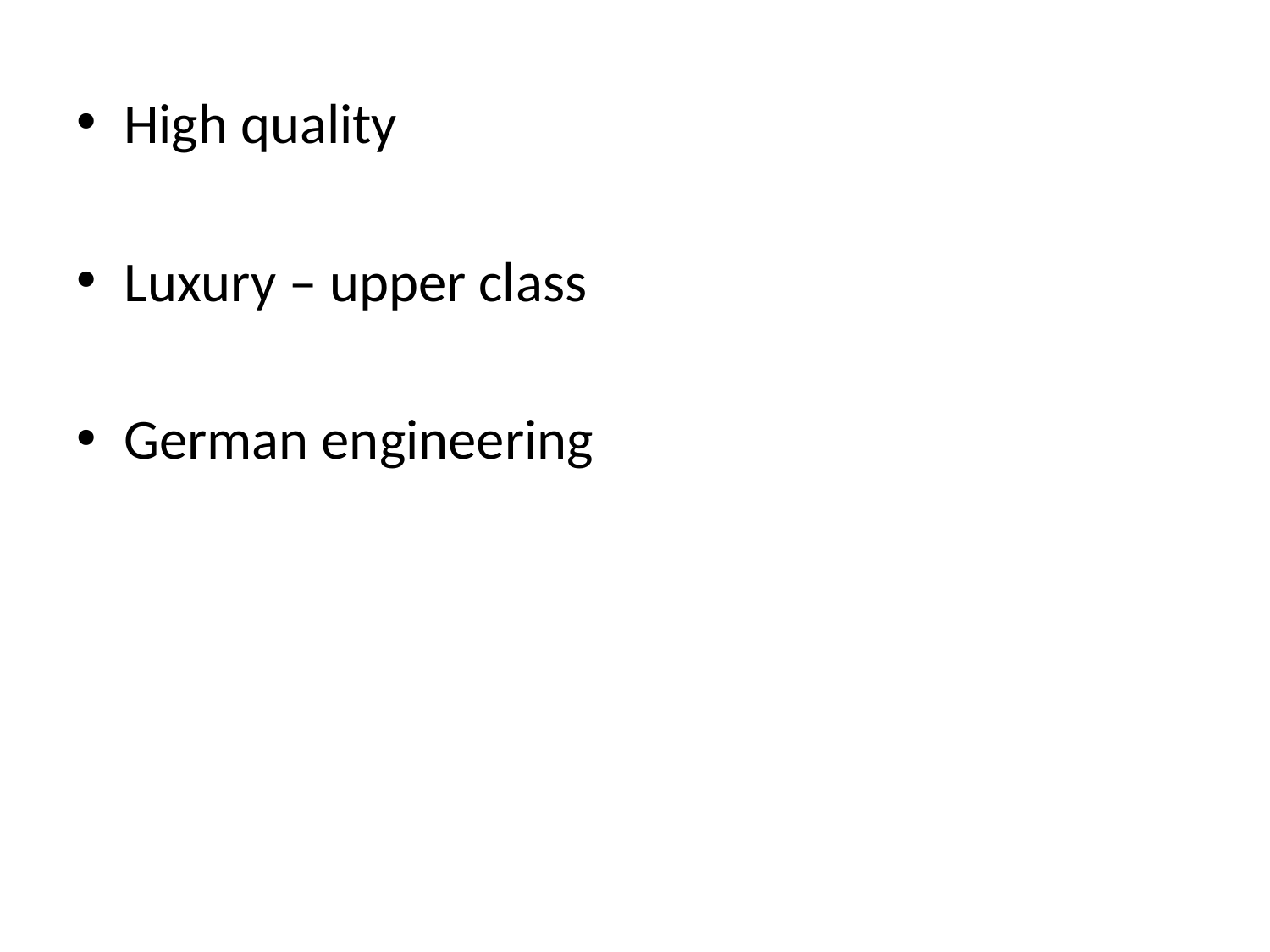

High quality

Luxury – upper class

German engineering